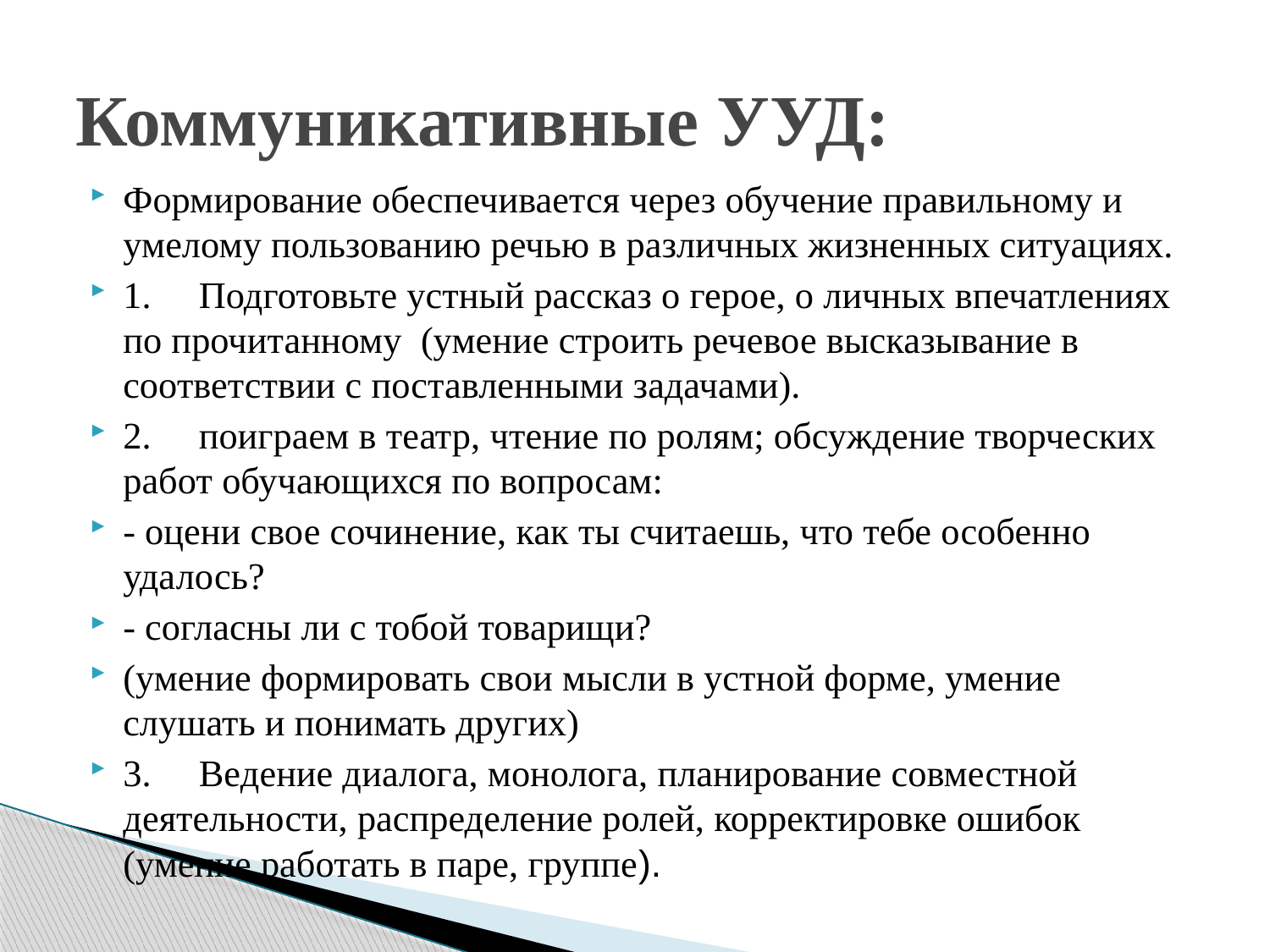

# Коммуникативные УУД:
Формирование обеспечивается через обучение правильному и умелому пользованию речью в различных жизненных ситуациях.
1.     Подготовьте устный рассказ о герое, о личных впечатлениях по прочитанному  (умение строить речевое высказывание в соответствии с поставленными задачами).
2.     поиграем в театр, чтение по ролям; обсуждение творческих работ обучающихся по вопросам:
- оцени свое сочинение, как ты считаешь, что тебе особенно удалось?
- согласны ли с тобой товарищи?
(умение формировать свои мысли в устной форме, умение слушать и понимать других)
3.     Ведение диалога, монолога, планирование совместной деятельности, распределение ролей, корректировке ошибок (умение работать в паре, группе).